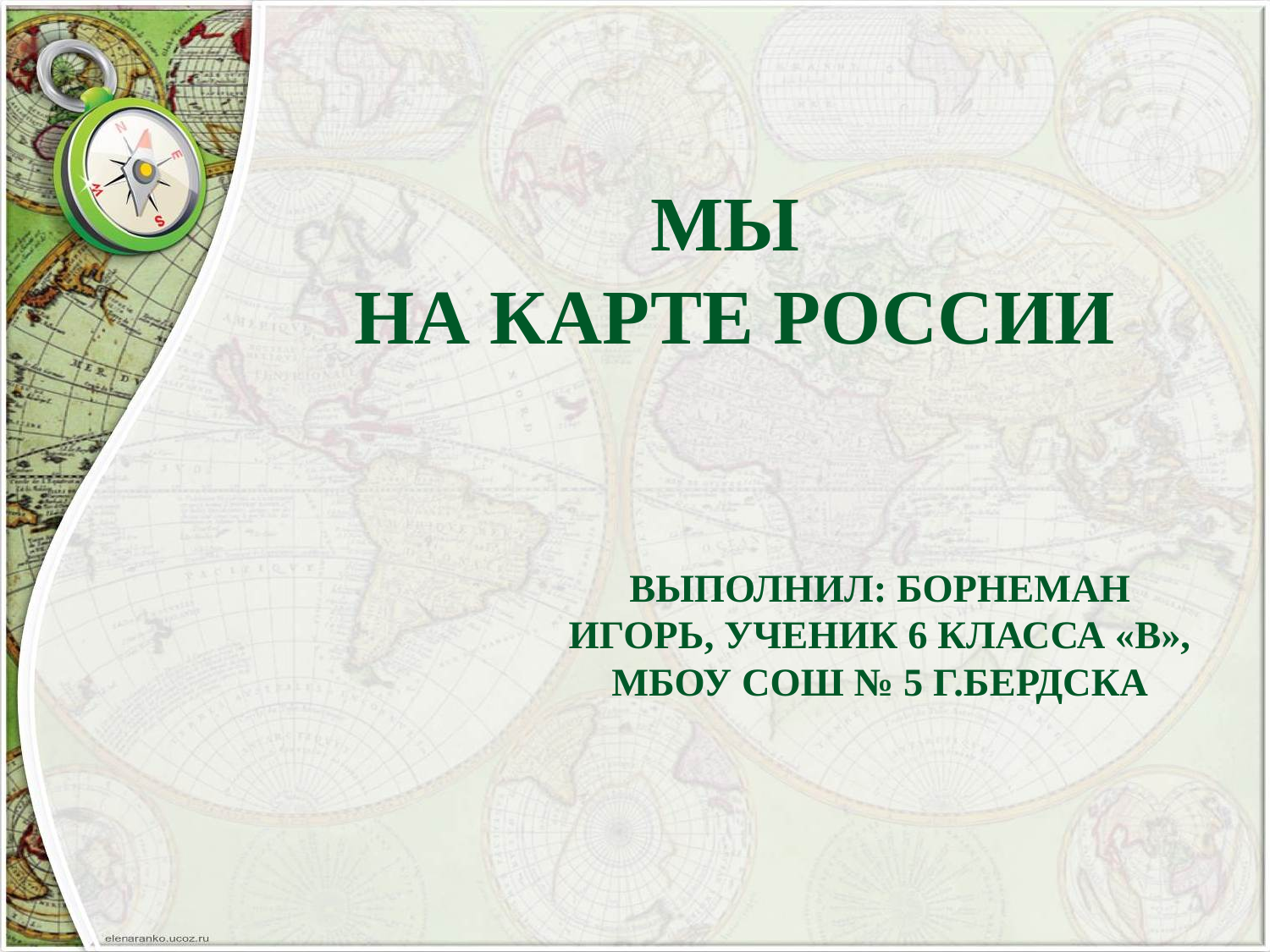

# Мы на карте России
Выполнил: Борнеман Игорь, ученик 6 класса «В», МБОУ СОШ № 5 г.Бердска